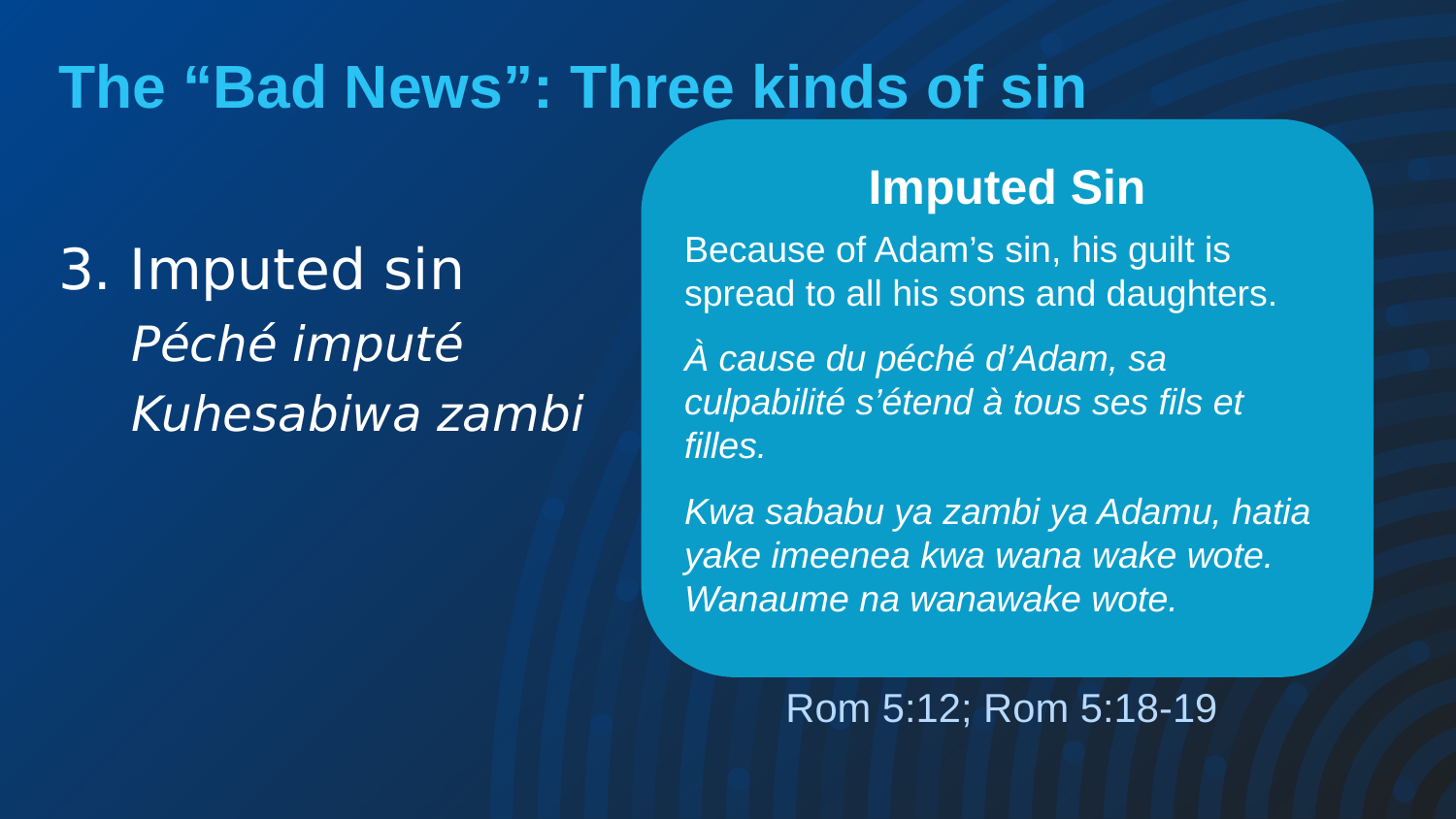

# The “Bad News”: Three kinds of sin
Imputed Sin
Because of Adam’s sin, his guilt is spread to all his sons and daughters.
À cause du péché d’Adam, sa culpabilité s’étend à tous ses fils et filles.
Kwa sababu ya zambi ya Adamu, hatia yake imeenea kwa wana wake wote. Wanaume na wanawake wote.
3. Imputed sin
Péché imputé
Kuhesabiwa zambi
Rom 5:12; Rom 5:18-19
17